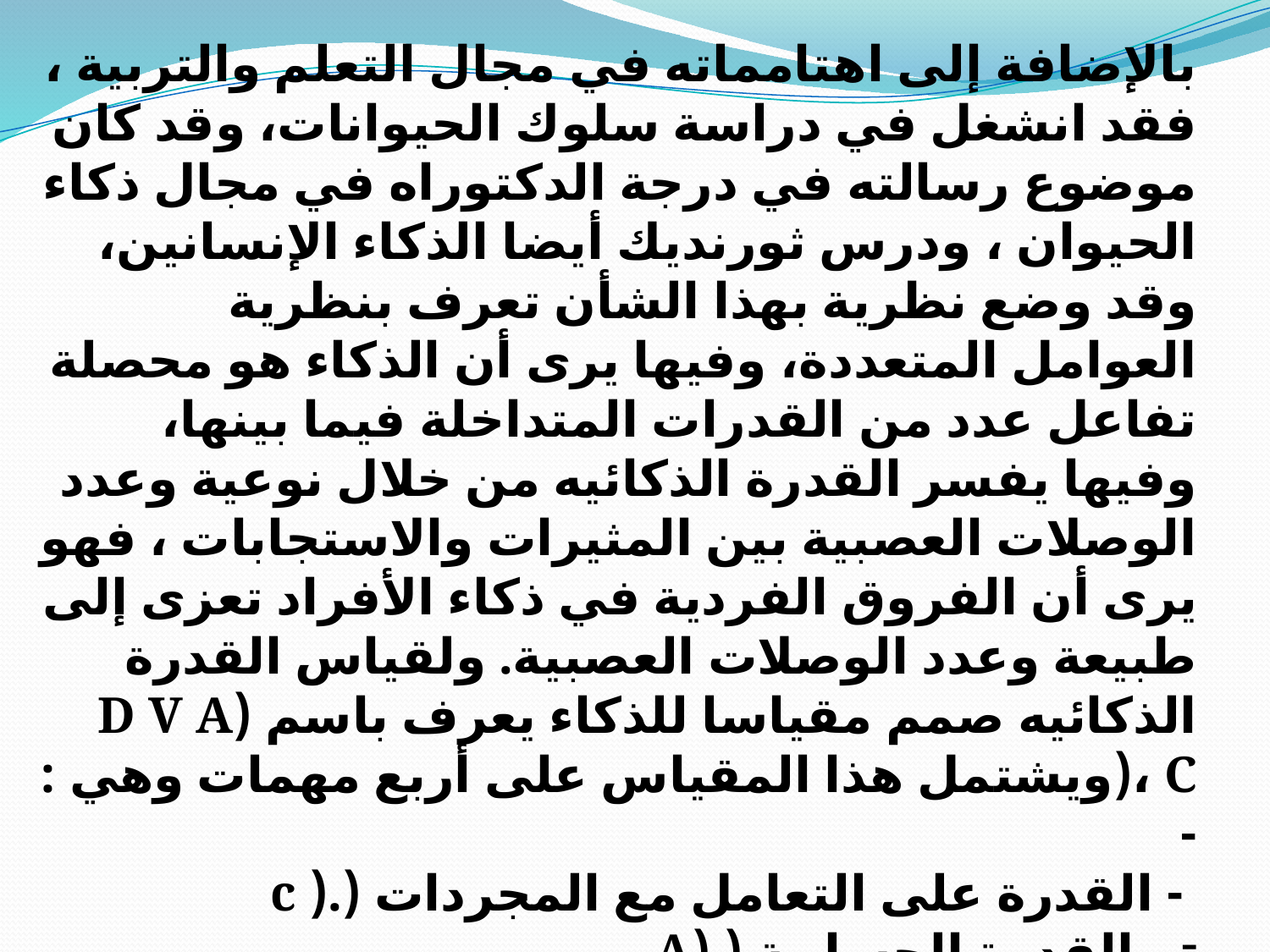

بالإضافة إلى اهتامماته في مجال التعلم والتربية ، فقد انشغل في دراسة سلوك الحيوانات، وقد كان موضوع رسالته في درجة الدكتوراه في مجال ذكاء الحيوان ، ودرس ثورنديك أيضا الذكاء الإنسانين، وقد وضع نظرية بهذا الشأن تعرف بنظرية العوامل المتعددة، وفيها يرى أن الذكاء هو محصلة تفاعل عدد من القدرات المتداخلة فيما بينها، وفيها يفسر القدرة الذكائيه من خلال نوعية وعدد الوصلات العصبية بين المثيرات والاستجابات ، فهو يرى أن الفروق الفردية في ذكاء الأفراد تعزى إلى طبيعة وعدد الوصلات العصبية. ولقياس القدرة الذكائيه صمم مقياسا للذكاء يعرف باسم (D V A C ،(ويشتمل هذا المقياس على أربع مهمات وهي : -
 - القدرة على التعامل مع المجردات (.( c
القدرة الحسابية ( (A
- القدرة على اكتساب المفردات واستعادتها (.(V
القدرة على اتباع التعليمات (.(D